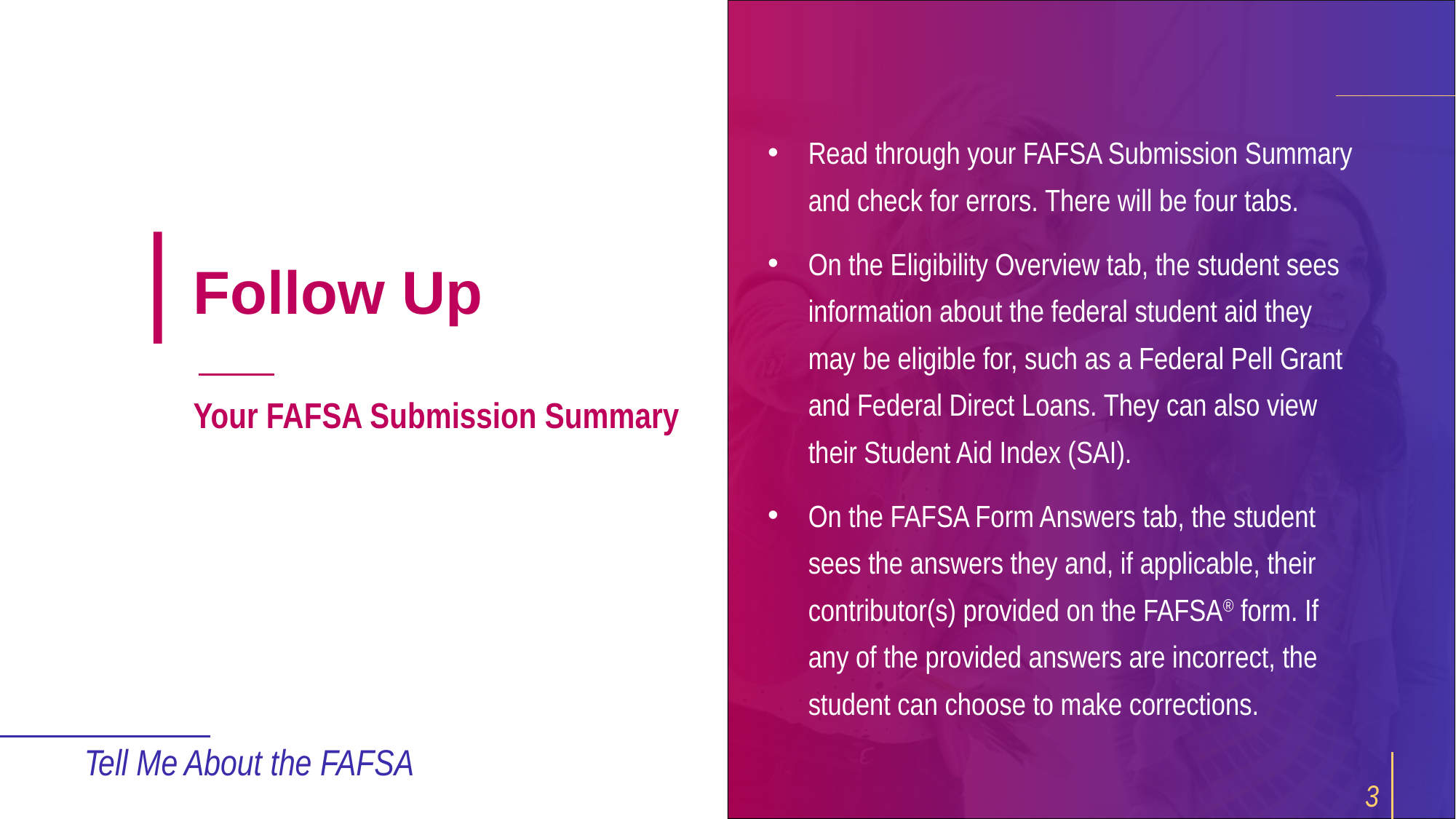

Read through your FAFSA Submission Summary and check for errors. There will be four tabs.
On the Eligibility Overview tab, the student sees information about the federal student aid they may be eligible for, such as a Federal Pell Grant and Federal Direct Loans. They can also view their Student Aid Index (SAI).
On the FAFSA Form Answers tab, the student sees the answers they and, if applicable, their contributor(s) provided on the FAFSA® form. If any of the provided answers are incorrect, the student can choose to make corrections.

# Follow Up
Your FAFSA Submission Summary
Tell Me About the FAFSA
3